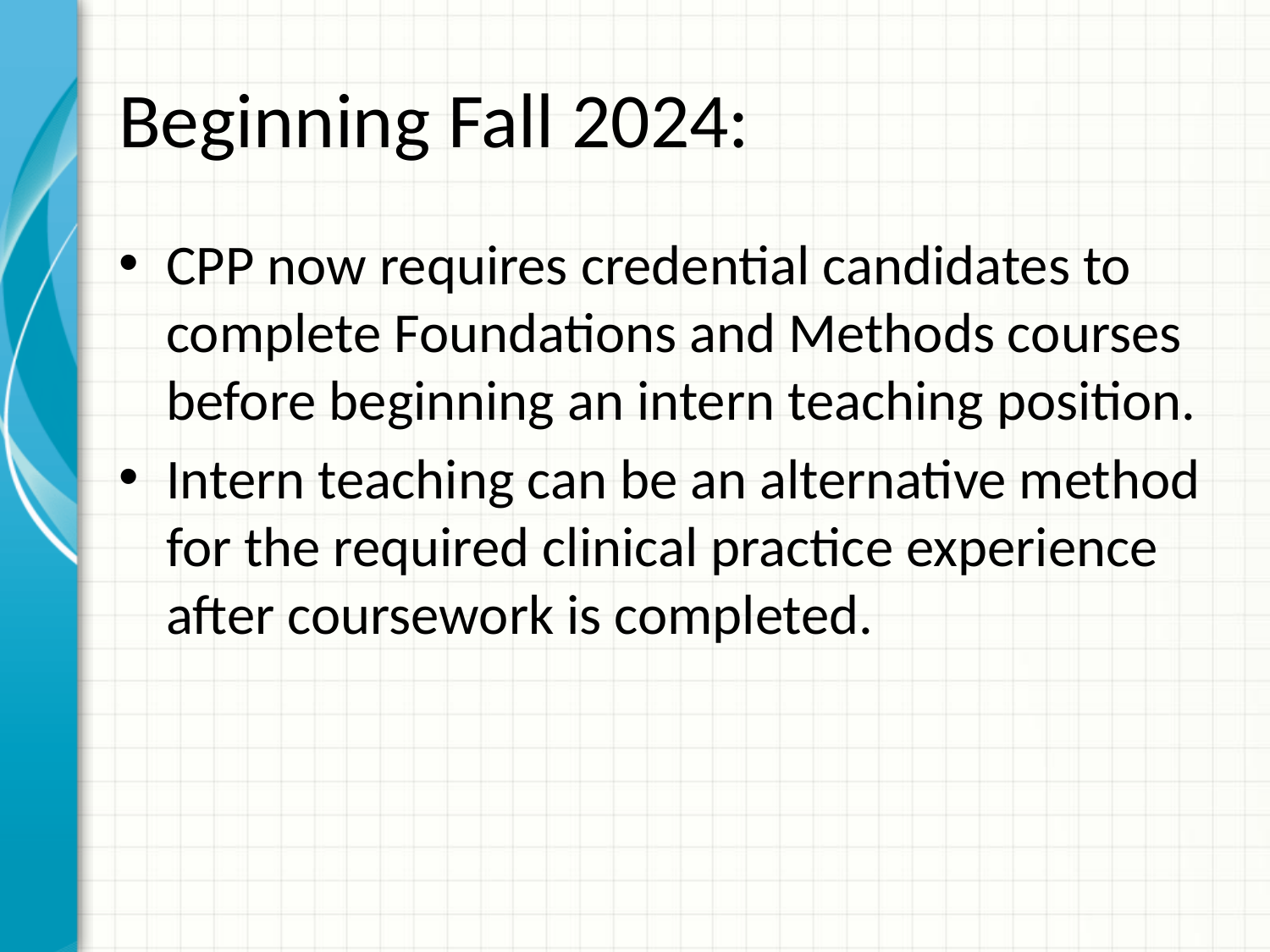

# Beginning Fall 2024:
CPP now requires credential candidates to complete Foundations and Methods courses before beginning an intern teaching position.
Intern teaching can be an alternative method for the required clinical practice experience after coursework is completed.